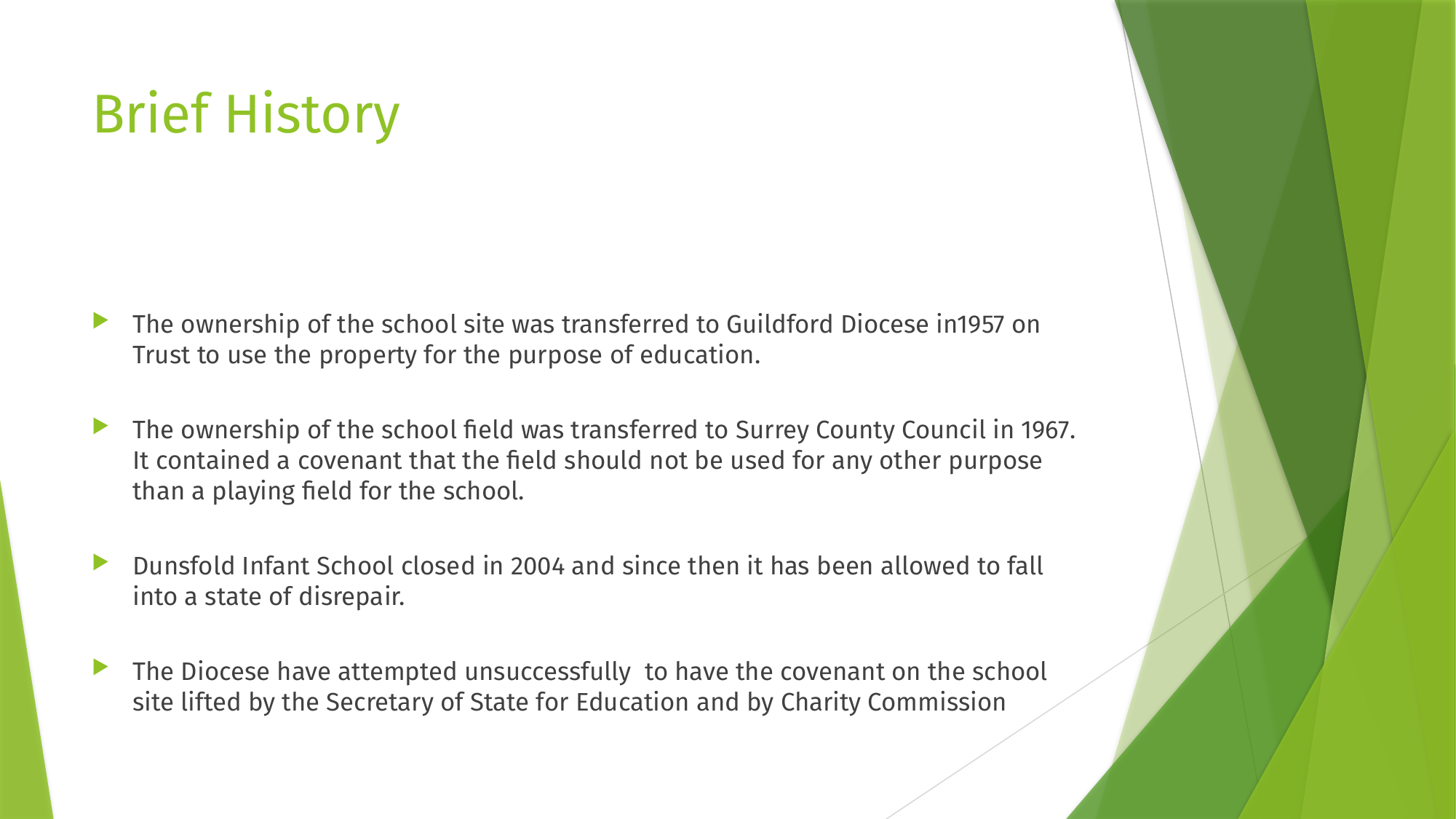

# Brief History

The ownership of the school site was transferred to Guildford Diocese in1957 on Trust to use the property for the purpose of education.
The ownership of the school field was transferred to Surrey County Council in 1967. It contained a covenant that the field should not be used for any other purpose than a playing field for the school.
Dunsfold Infant School closed in 2004 and since then it has been allowed to fall into a state of disrepair.
The Diocese have attempted unsuccessfully  to have the covenant on the school site lifted by the Secretary of State for Education and by Charity Commission